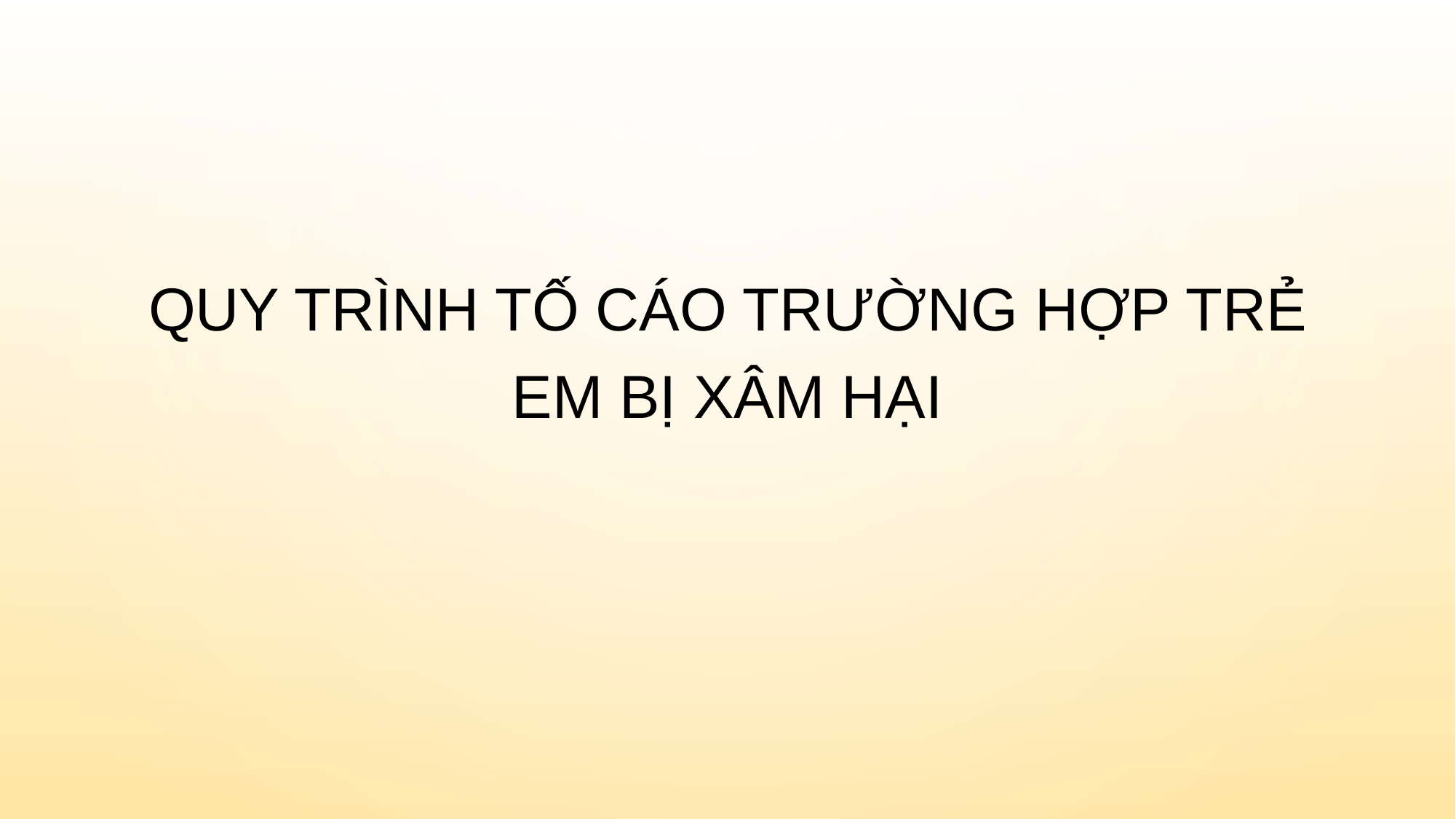

Quy trình tố cáo trường hợp trẻ em bị xâm hại